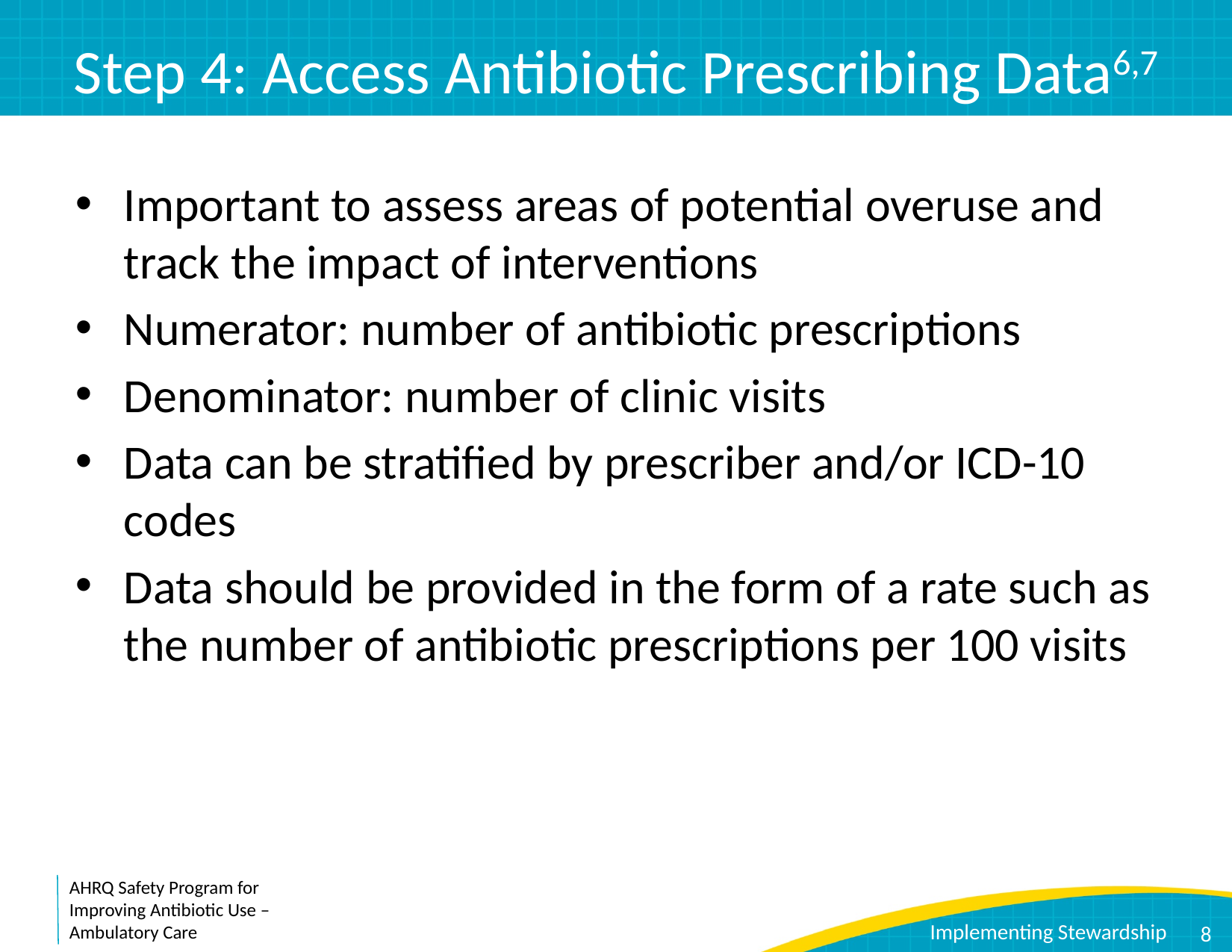

# Step 4: Access Antibiotic Prescribing Data6,7
Important to assess areas of potential overuse and track the impact of interventions
Numerator: number of antibiotic prescriptions
Denominator: number of clinic visits
Data can be stratified by prescriber and/or ICD-10 codes
Data should be provided in the form of a rate such as the number of antibiotic prescriptions per 100 visits

8